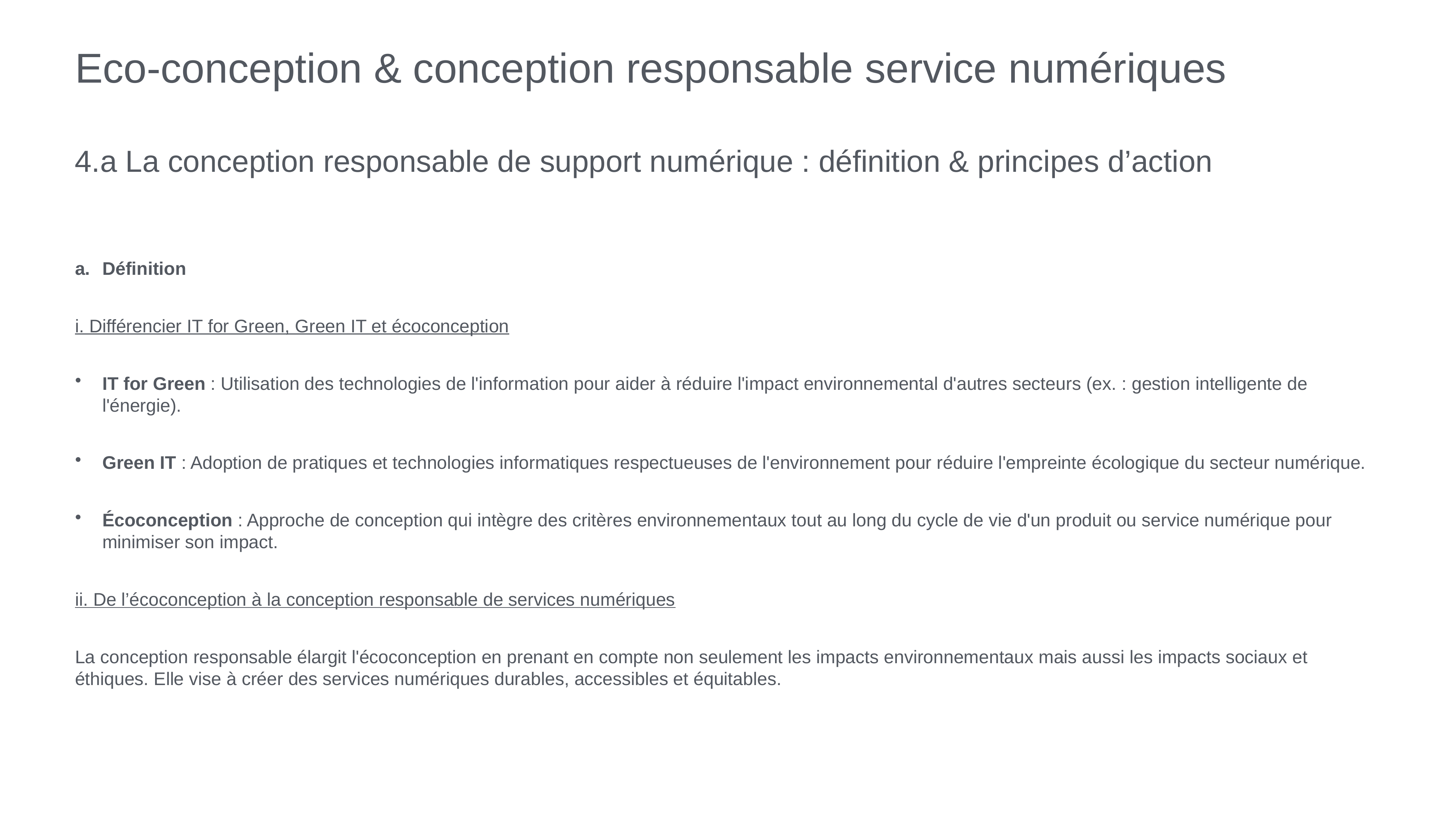

# Eco-conception & conception responsable service numériques
4.a La conception responsable de support numérique : définition & principes d’action

Définition
i. Différencier IT for Green, Green IT et écoconception
IT for Green : Utilisation des technologies de l'information pour aider à réduire l'impact environnemental d'autres secteurs (ex. : gestion intelligente de l'énergie).
Green IT : Adoption de pratiques et technologies informatiques respectueuses de l'environnement pour réduire l'empreinte écologique du secteur numérique.
Écoconception : Approche de conception qui intègre des critères environnementaux tout au long du cycle de vie d'un produit ou service numérique pour minimiser son impact.
ii. De l’écoconception à la conception responsable de services numériques
La conception responsable élargit l'écoconception en prenant en compte non seulement les impacts environnementaux mais aussi les impacts sociaux et éthiques. Elle vise à créer des services numériques durables, accessibles et équitables.